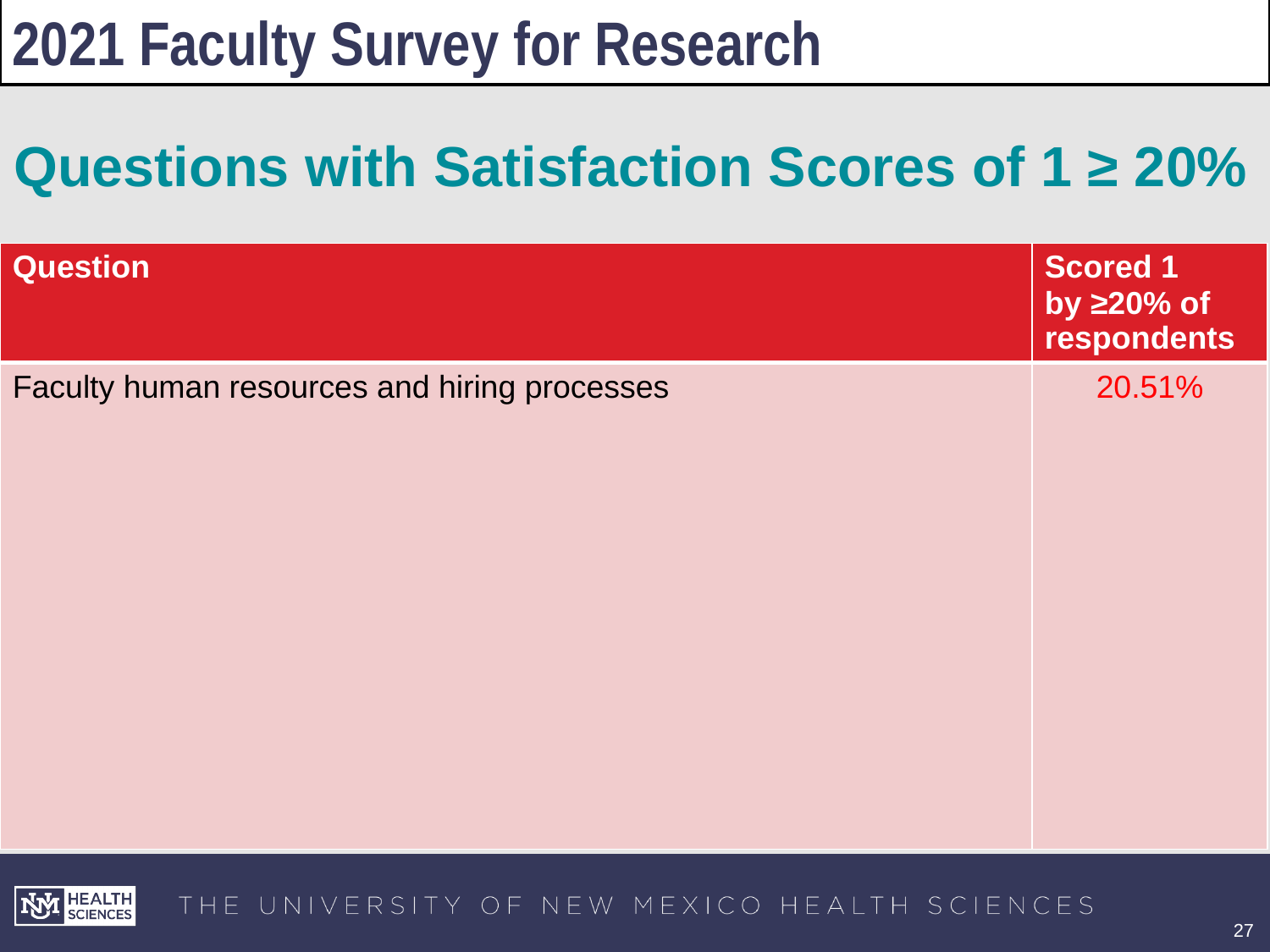

2021 Faculty Survey for Research
# Questions with Satisfaction Scores of 1 ≥ 20%
| Question | Scored 1 by ≥20% of respondents |
| --- | --- |
| Faculty human resources and hiring processes | 20.51% |
27